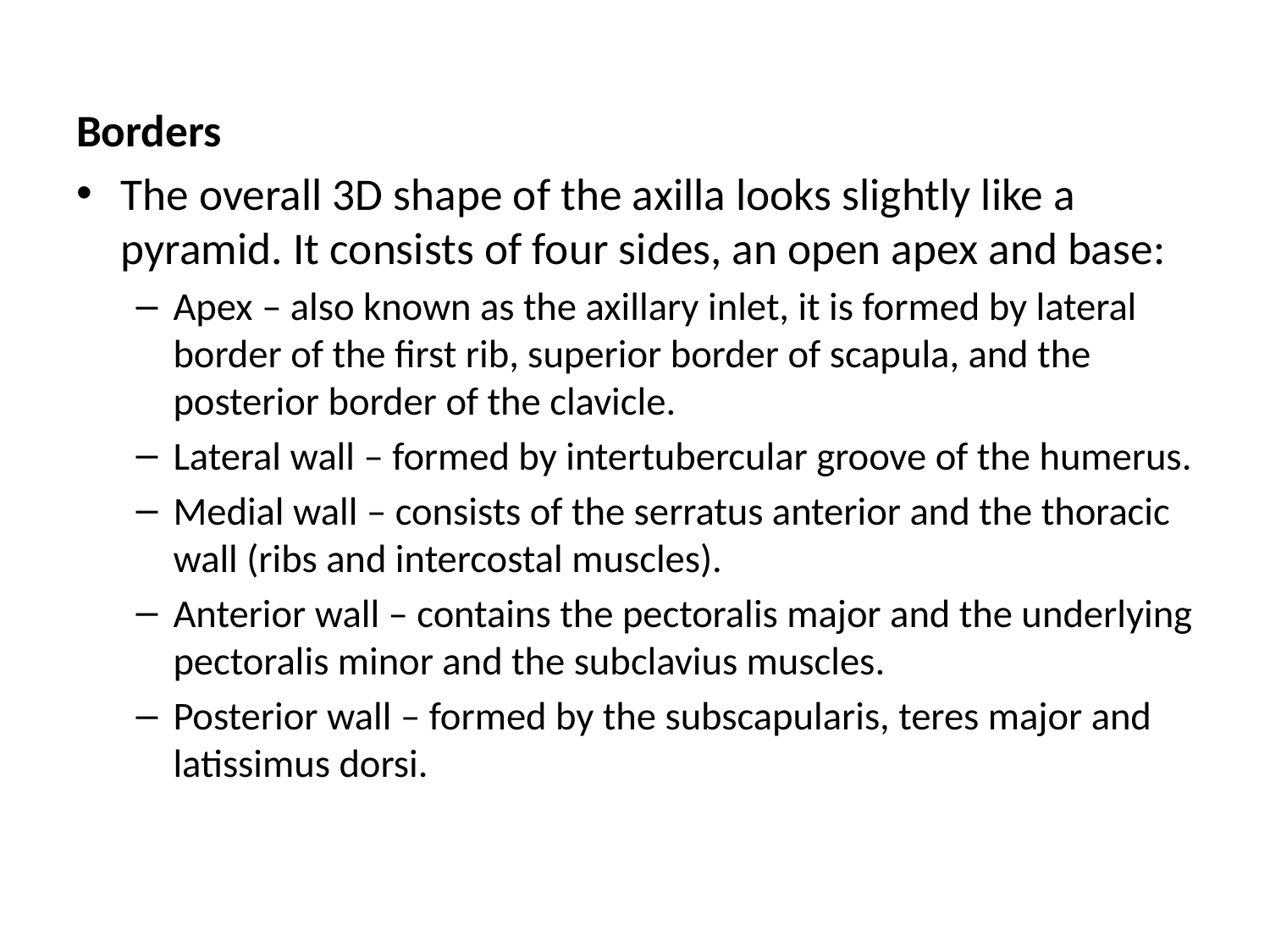

Borders
The overall 3D shape of the axilla looks slightly like a pyramid. It consists of four sides, an open apex and base:
Apex – also known as the axillary inlet, it is formed by lateral border of the first rib, superior border of scapula, and the posterior border of the clavicle.
Lateral wall – formed by intertubercular groove of the humerus.
Medial wall – consists of the serratus anterior and the thoracic wall (ribs and intercostal muscles).
Anterior wall – contains the pectoralis major and the underlying pectoralis minor and the subclavius muscles.
Posterior wall – formed by the subscapularis, teres major and latissimus dorsi.